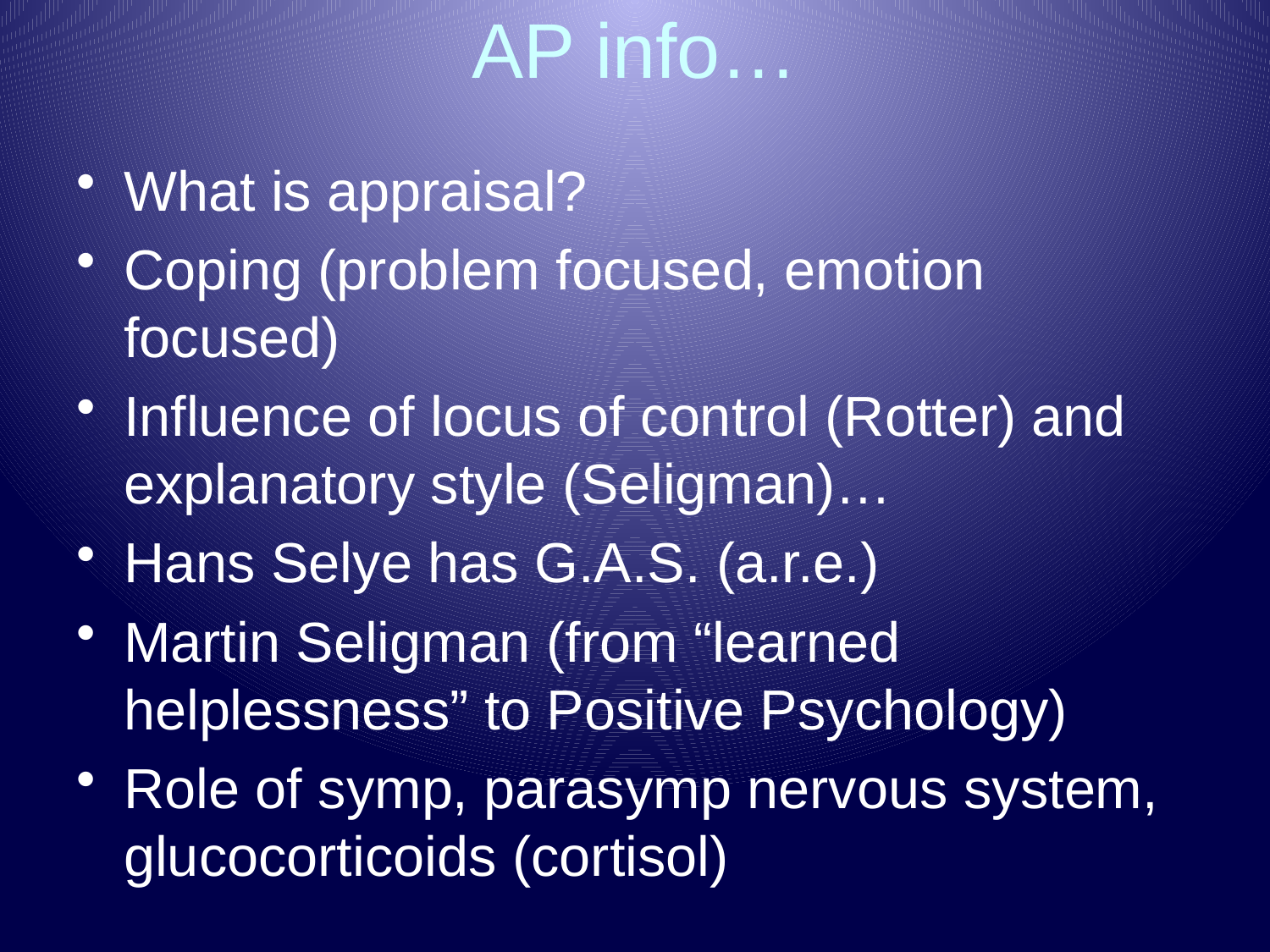

# AP info…
What is appraisal?
Coping (problem focused, emotion focused)
Influence of locus of control (Rotter) and explanatory style (Seligman)…
Hans Selye has G.A.S. (a.r.e.)
Martin Seligman (from “learned helplessness” to Positive Psychology)
Role of symp, parasymp nervous system, glucocorticoids (cortisol)